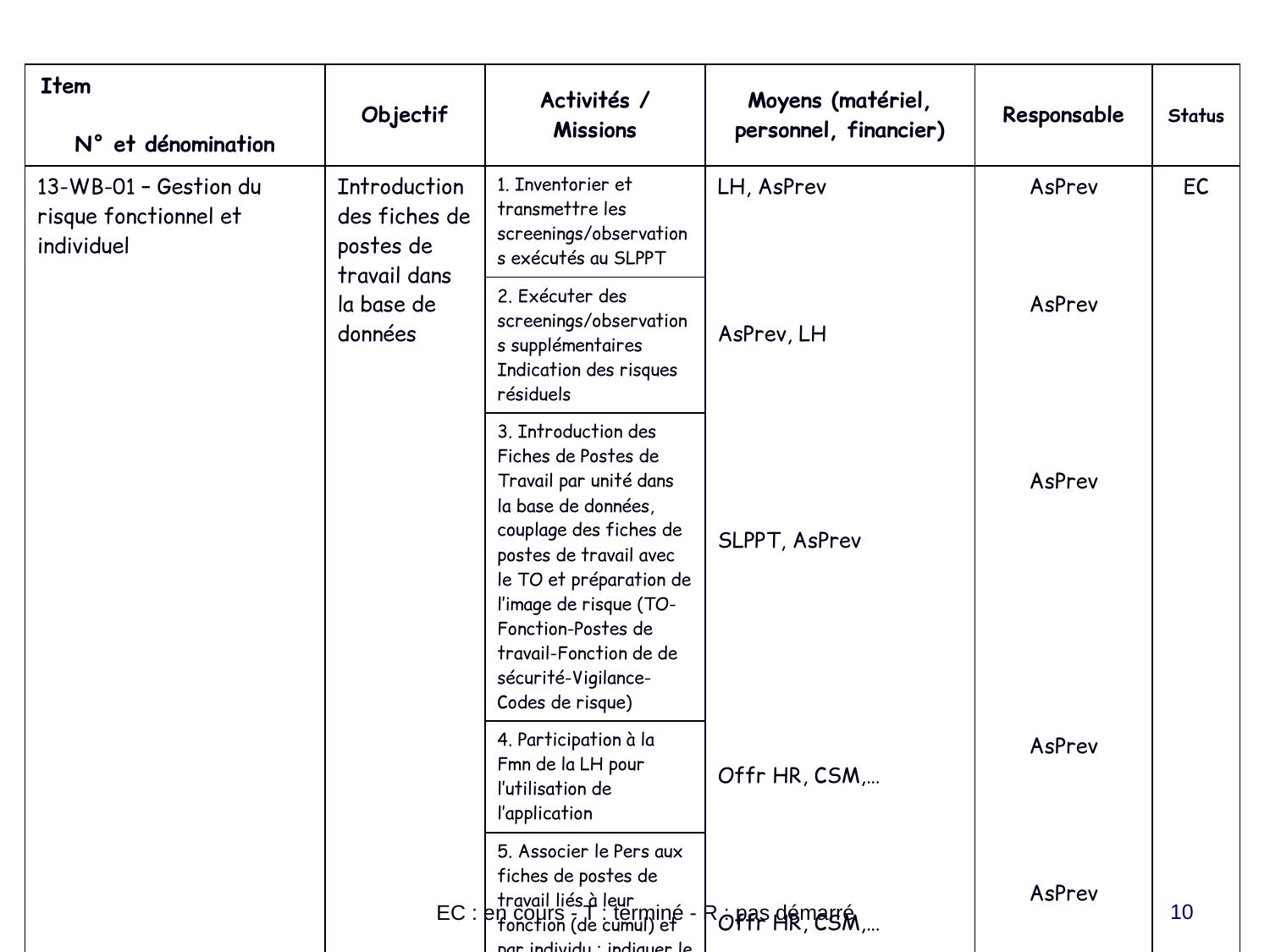

| Item N° et dénomination | Objectif | Activités / Missions | Moyens (matériel, personnel, financier) | Responsable | Status |
| --- | --- | --- | --- | --- | --- |
| 13-WB-01 – Gestion du risque fonctionnel et individuel | Introduction des fiches de postes de travail dans la base de données | 1. Inventorier et transmettre les screenings/observations exécutés au SLPPT | LH, AsPrev AsPrev, LH SLPPT, AsPrev Offr HR, CSM,… Offr HR, CSM,… | AsPrev AsPrev AsPrev AsPrev AsPrev | EC |
|  |  | 2. Exécuter des screenings/observations supplémentaires Indication des risques résiduels |  |  |  |
|  |  | 3. Introduction des Fiches de Postes de Travail par unité dans la base de données, couplage des fiches de postes de travail avec le TO et préparation de l’image de risque (TO-Fonction-Postes de travail-Fonction de de sécurité-Vigilance-Codes de risque) |  |  |  |
|  |  | 4. Participation à la Fmn de la LH pour l’utilisation de l’application |  |  |  |
|  |  | 5. Associer le Pers aux fiches de postes de travail liés à leur fonction (de cumul) et par individu : indiquer le temps d’activité par poste de travail |  |  |  |

10
EC : en cours - T : terminé - R : pas démarré